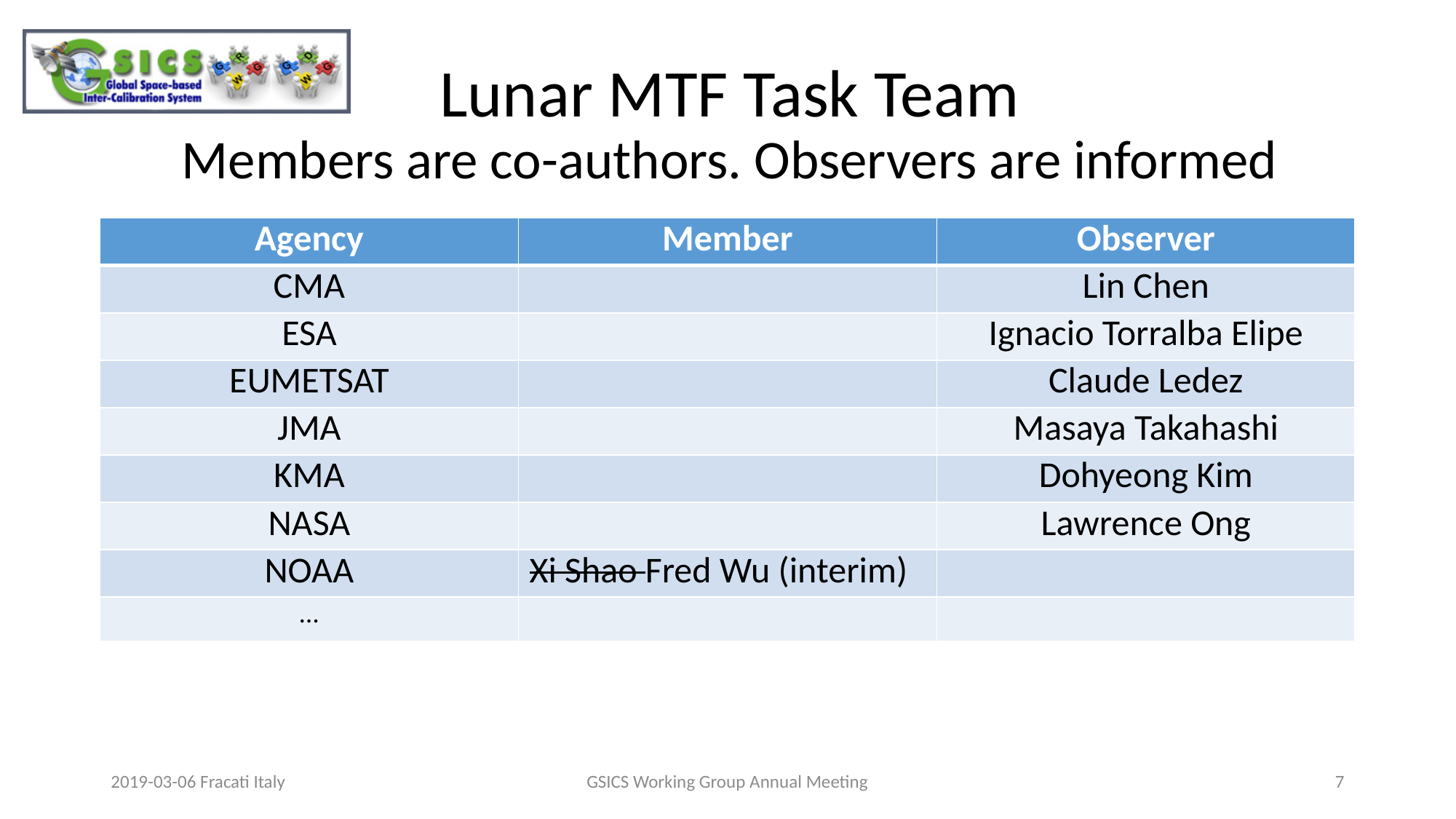

# Lunar MTF Task Team Members are co-authors. Observers are informed
| Agency | Member | Observer |
| --- | --- | --- |
| CMA |  | Lin Chen |
| ESA |  | Ignacio Torralba Elipe |
| EUMETSAT |  | Claude Ledez |
| JMA |  | Masaya Takahashi |
| KMA |  | Dohyeong Kim |
| NASA |  | Lawrence Ong |
| NOAA | Xi Shao Fred Wu (interim) |  |
| … |  |  |
2019-03-06 Fracati Italy
GSICS Working Group Annual Meeting
7